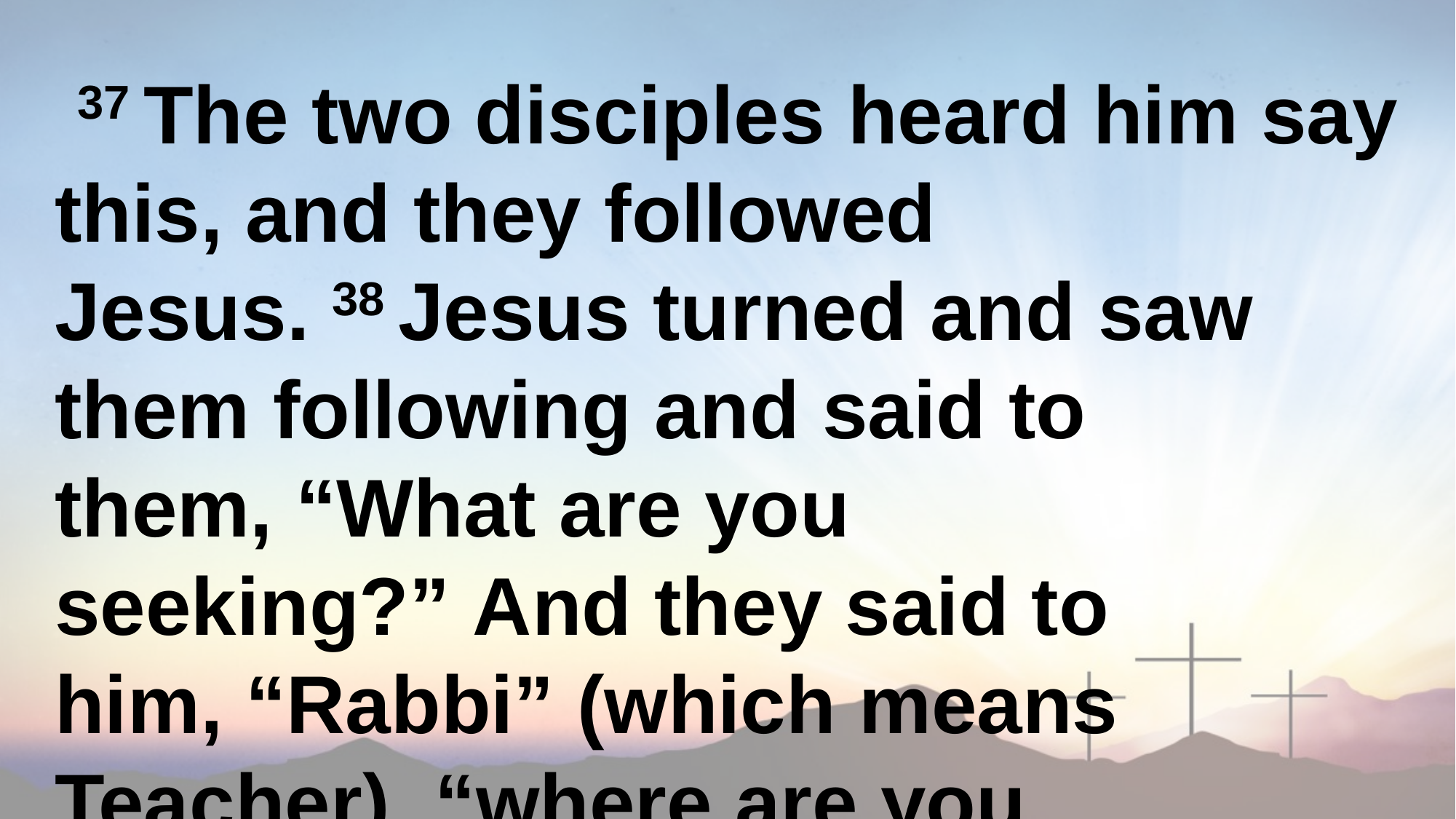

37 The two disciples heard him say this, and they followed Jesus. 38 Jesus turned and saw them following and said to them, “What are you seeking?” And they said to him, “Rabbi” (which means Teacher), “where are you staying?”